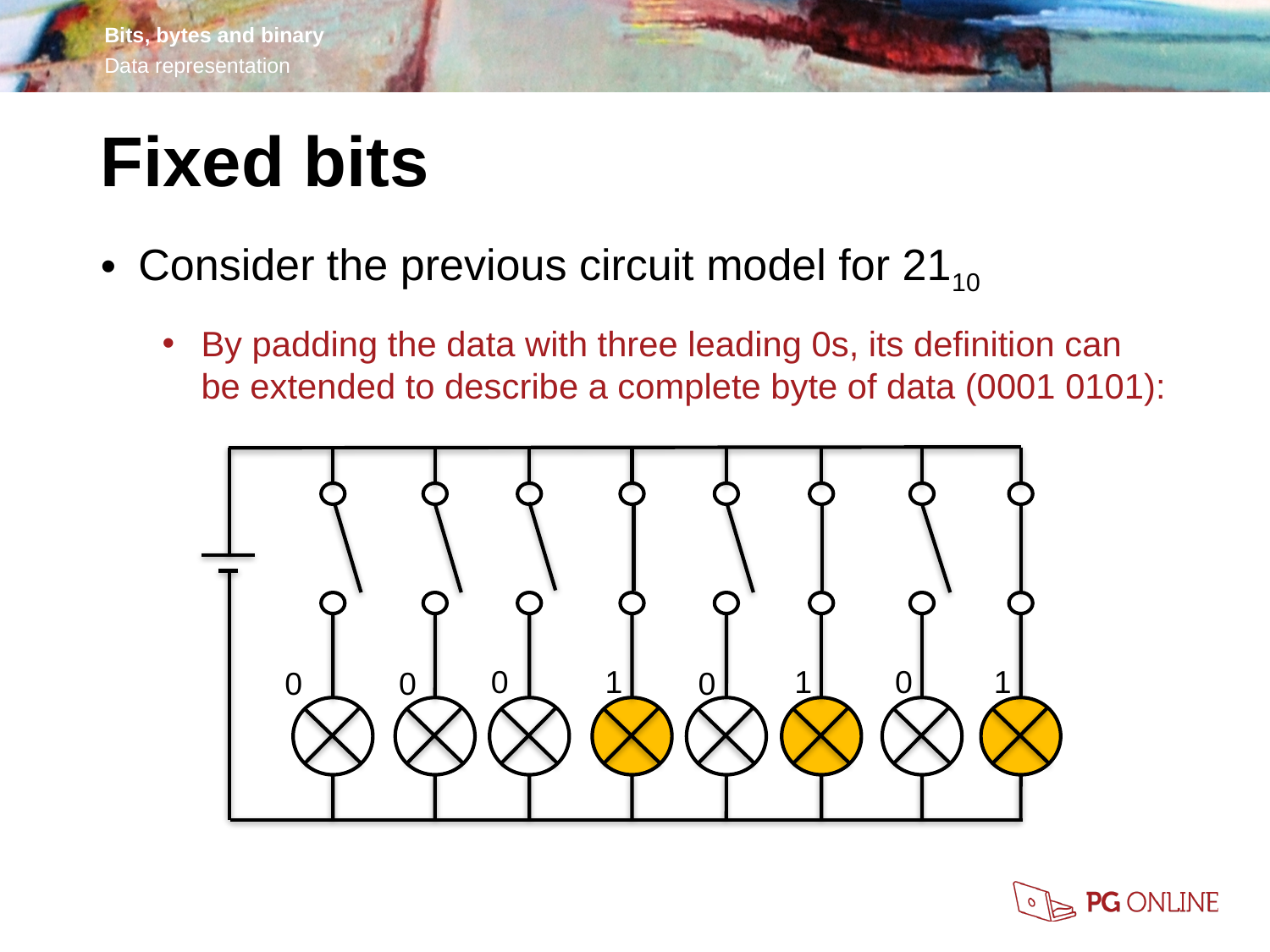

Fixed bits
Consider the previous circuit model for 2110
By padding the data with three leading 0s, its definition can be extended to describe a complete byte of data (0001 0101):

0
1
1
0
1
0
0
0